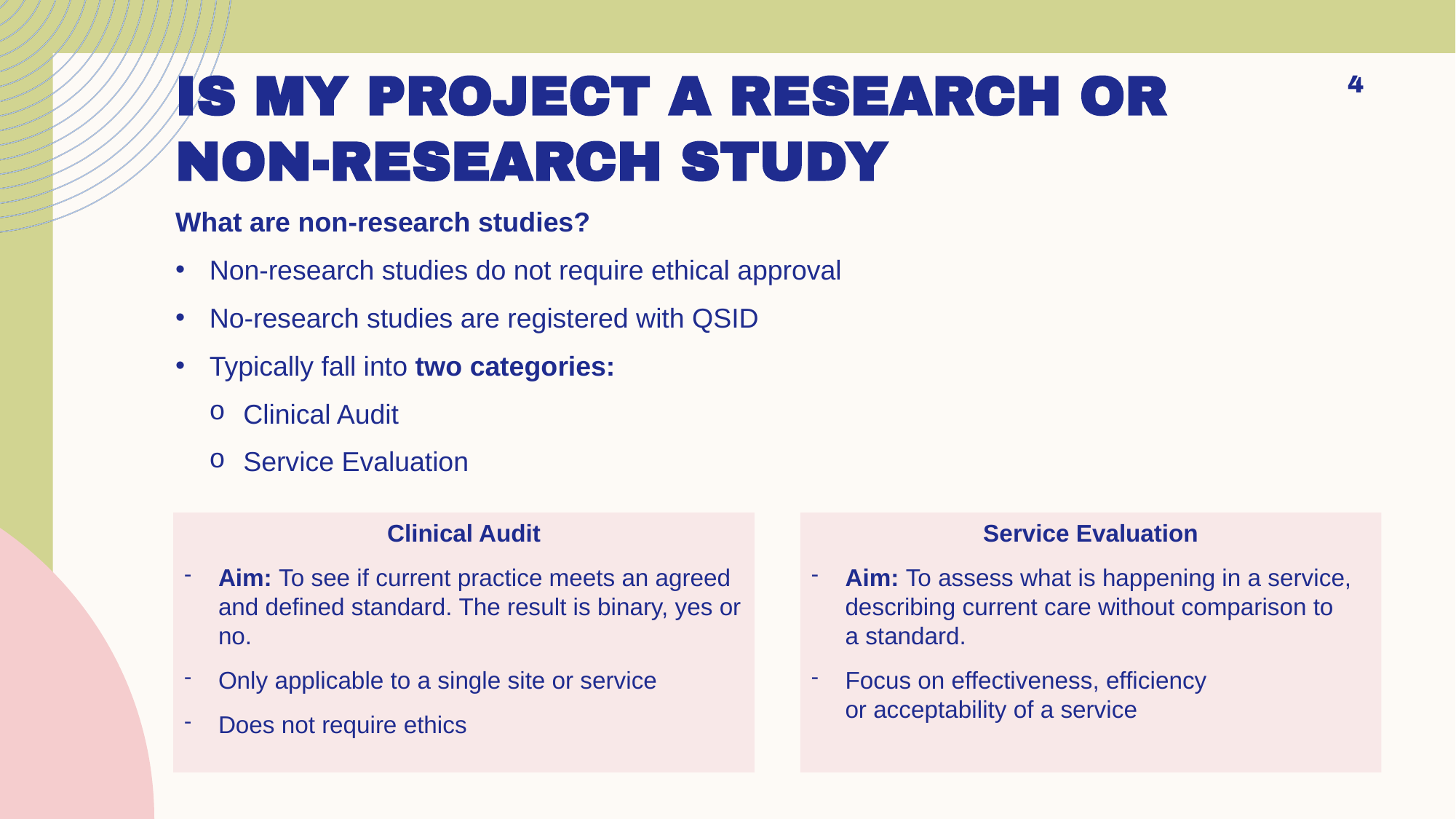

4
# Is my project a research or non-research study
What are non-research studies?
Non-research studies do not require ethical approval
No-research studies are registered with QSID
Typically fall into two categories:
Clinical Audit
Service Evaluation

Clinical Audit
Aim: To see if current practice meets an agreed and defined standard. The result is binary, yes or no.
Only applicable to a single site or service
Does not require ethics
Service Evaluation
Aim: To assess what is happening in a service, describing current care without comparison to a standard.
Focus on effectiveness, efficiency or acceptability of a service